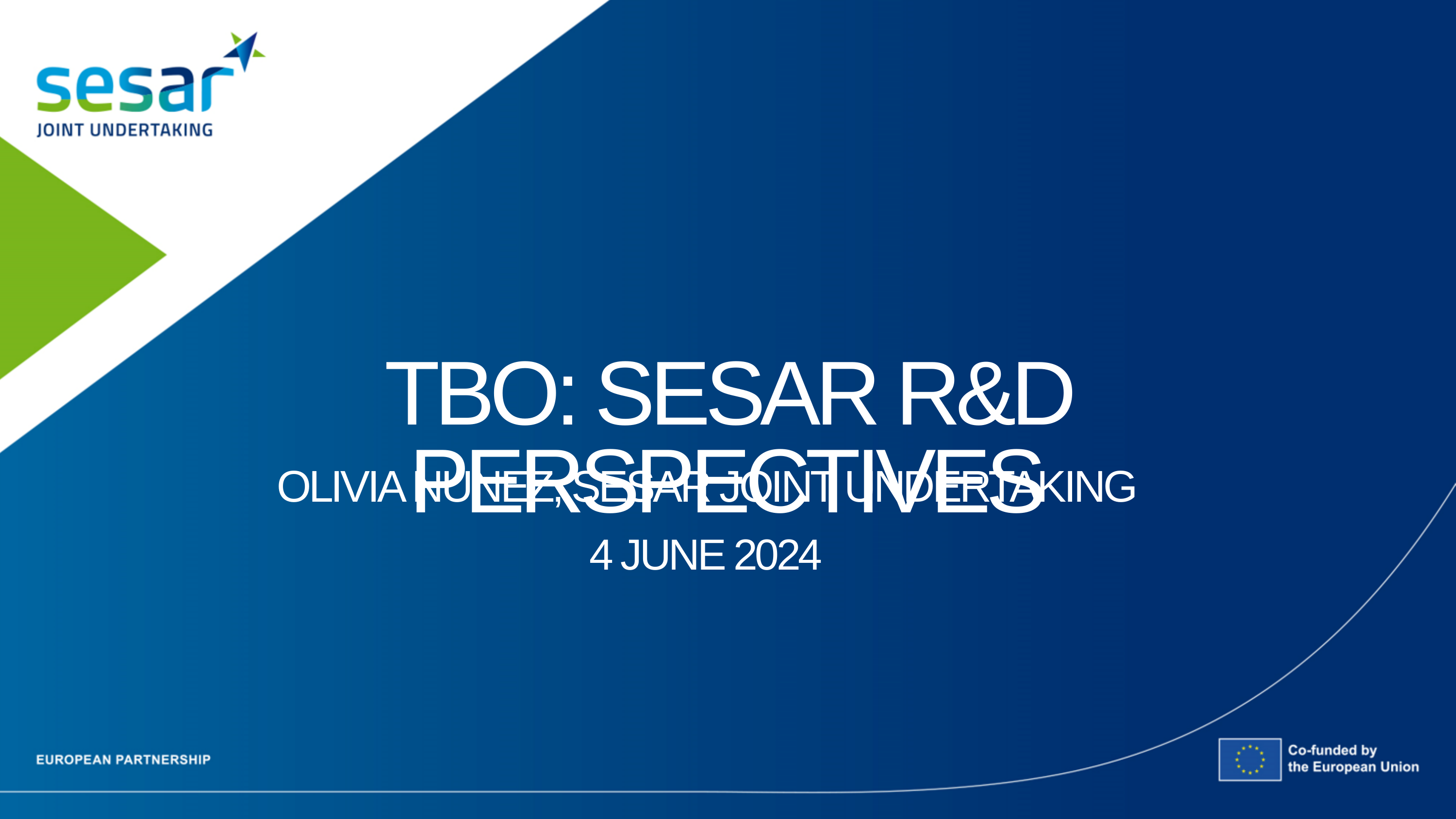

TBO: SESAR R&D PERSPECTIVES
OLIVIA NUNEZ, SESAR JOINT UNDERTAKING
4 JUNE 2024